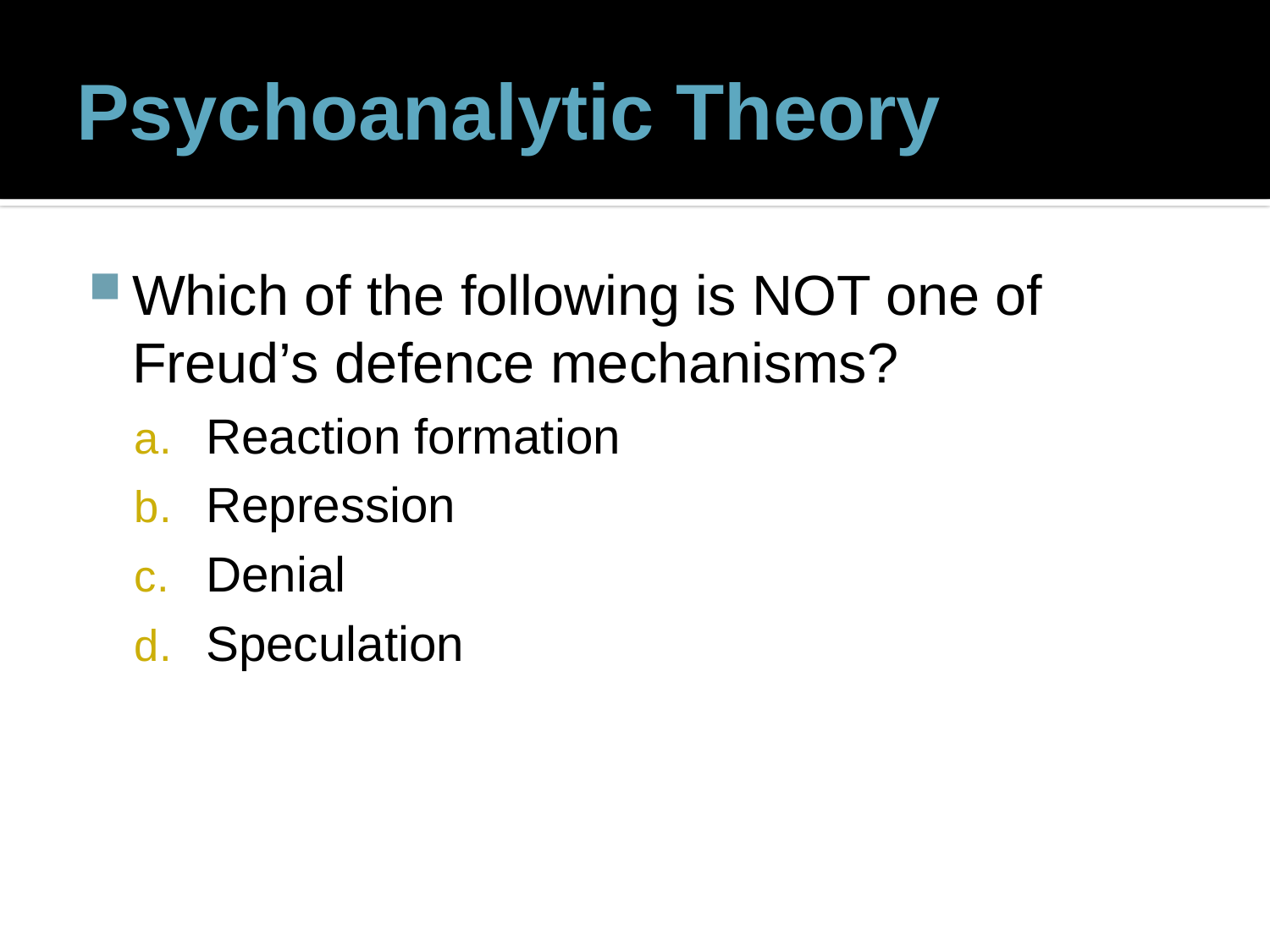

# Psychoanalytic Theory
Which of the following is NOT one of Freud’s defence mechanisms?
Reaction formation
Repression
Denial
Speculation